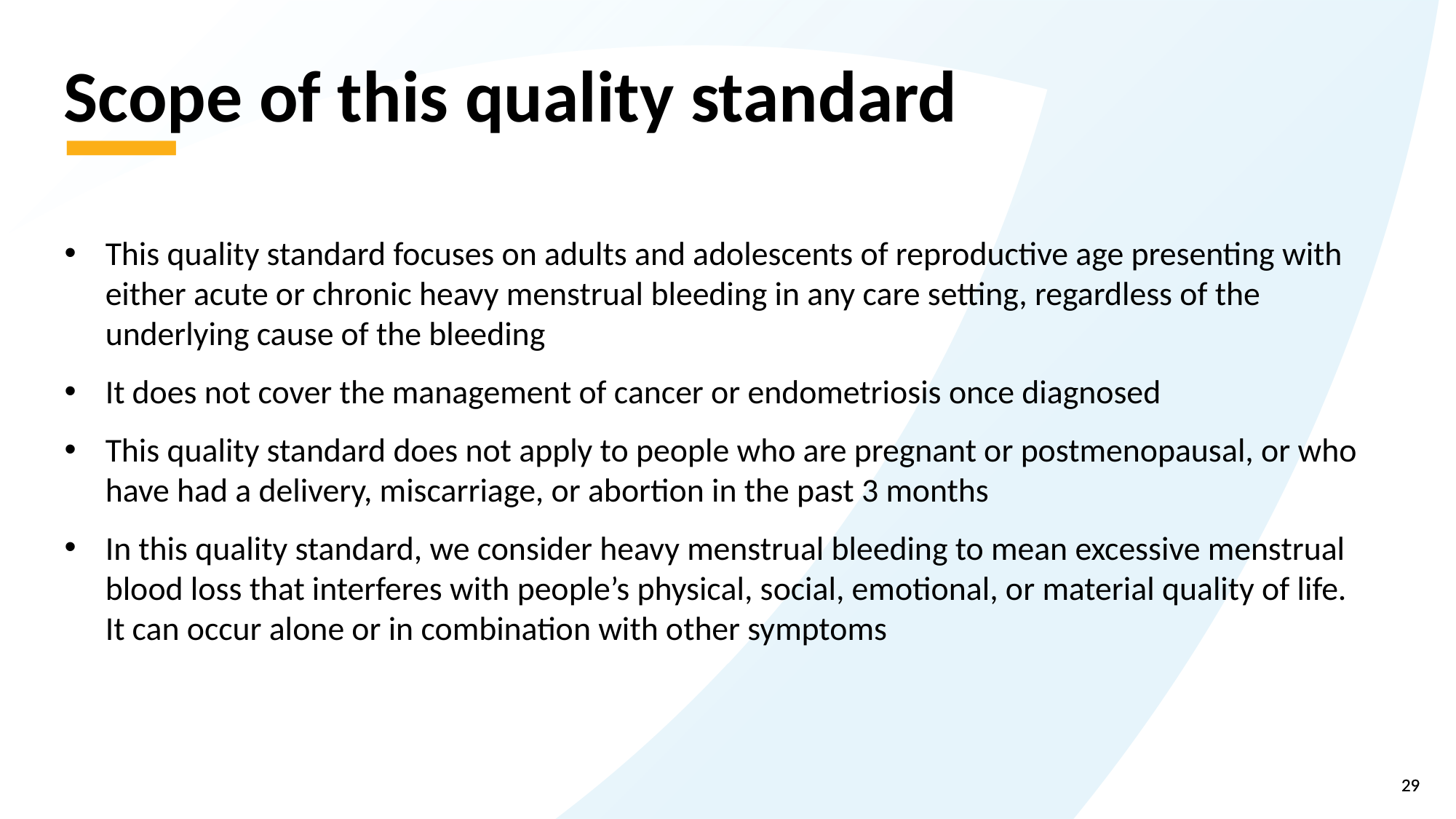

# Scope of this quality standard
This quality standard focuses on adults and adolescents of reproductive age presenting with either acute or chronic heavy menstrual bleeding in any care setting, regardless of the underlying cause of the bleeding
It does not cover the management of cancer or endometriosis once diagnosed
This quality standard does not apply to people who are pregnant or postmenopausal, or who have had a delivery, miscarriage, or abortion in the past 3 months
In this quality standard, we consider heavy menstrual bleeding to mean excessive menstrual blood loss that interferes with people’s physical, social, emotional, or material quality of life.
It can occur alone or in combination with other symptoms
29